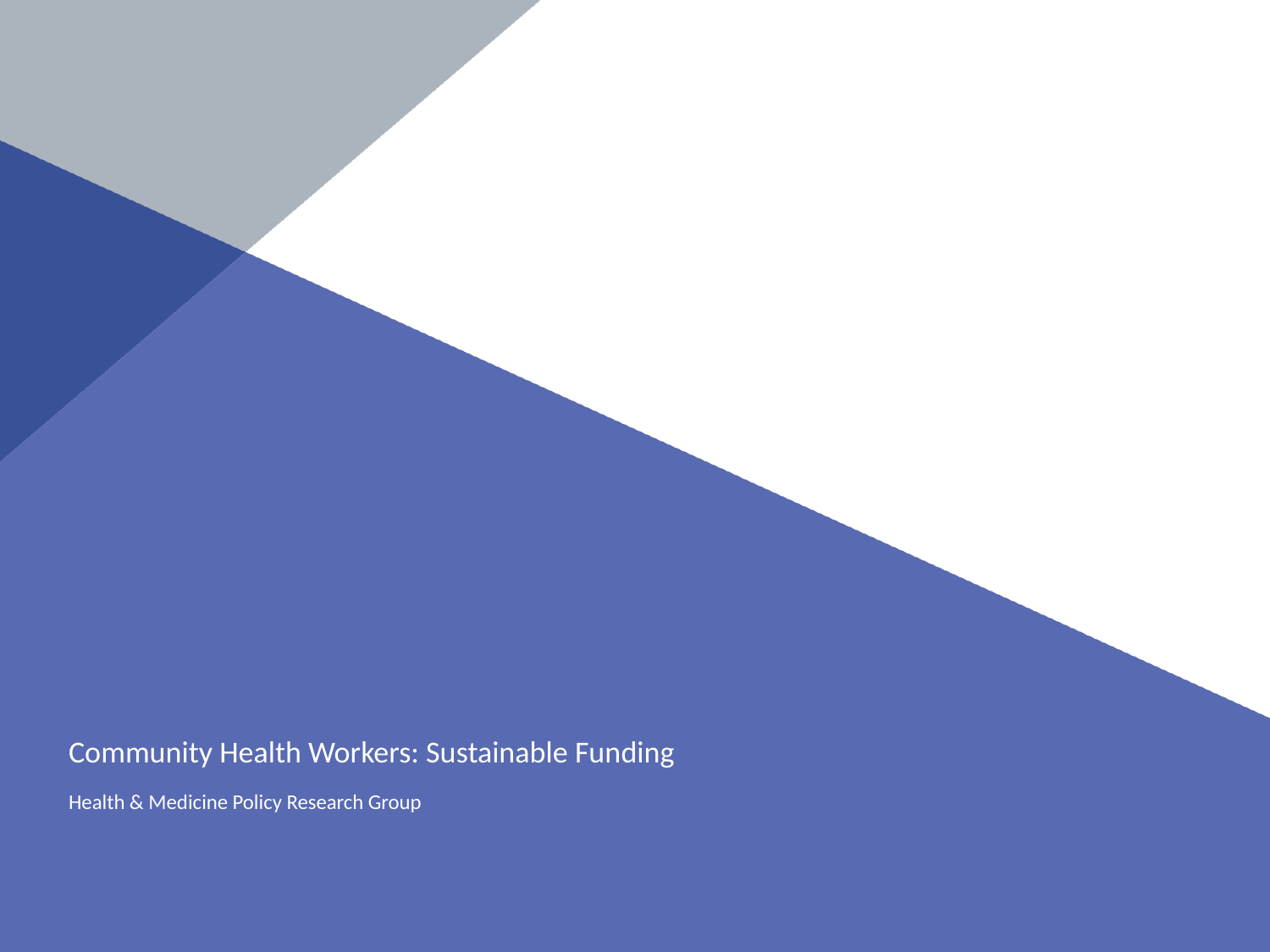

# Community Health Workers: Sustainable Funding Health & Medicine Policy Research Group